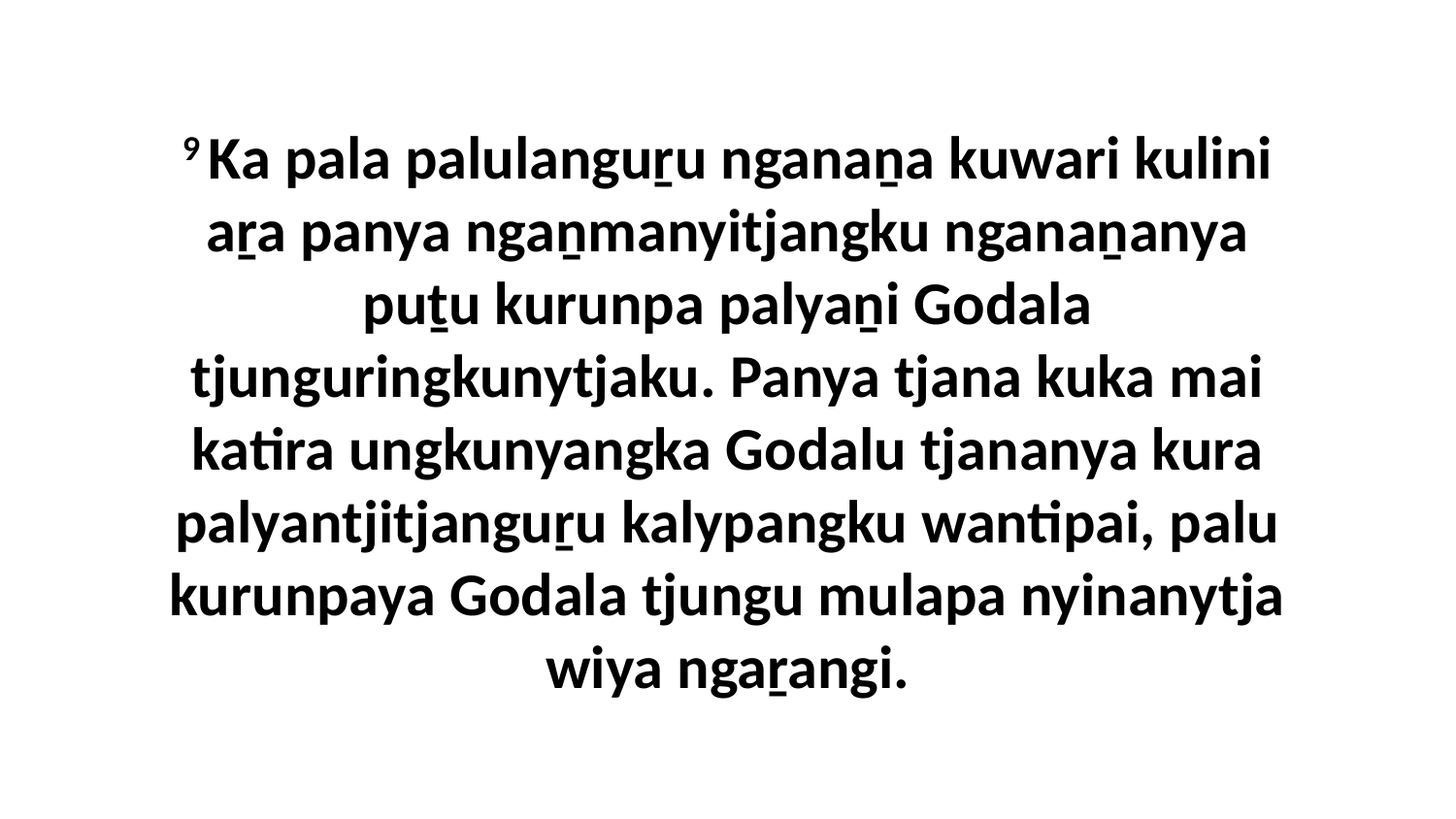

9 Ka pala palulanguṟu nganaṉa kuwari kulini aṟa panya ngaṉmanyitjangku nganaṉanya puṯu kurunpa palyaṉi Godala tjunguringkunytjaku. Panya tjana kuka mai katira ungkunyangka Godalu tjananya kura palyantjitjanguṟu kalypangku wantipai, palu kurunpaya Godala tjungu mulapa nyinanytja wiya ngaṟangi.